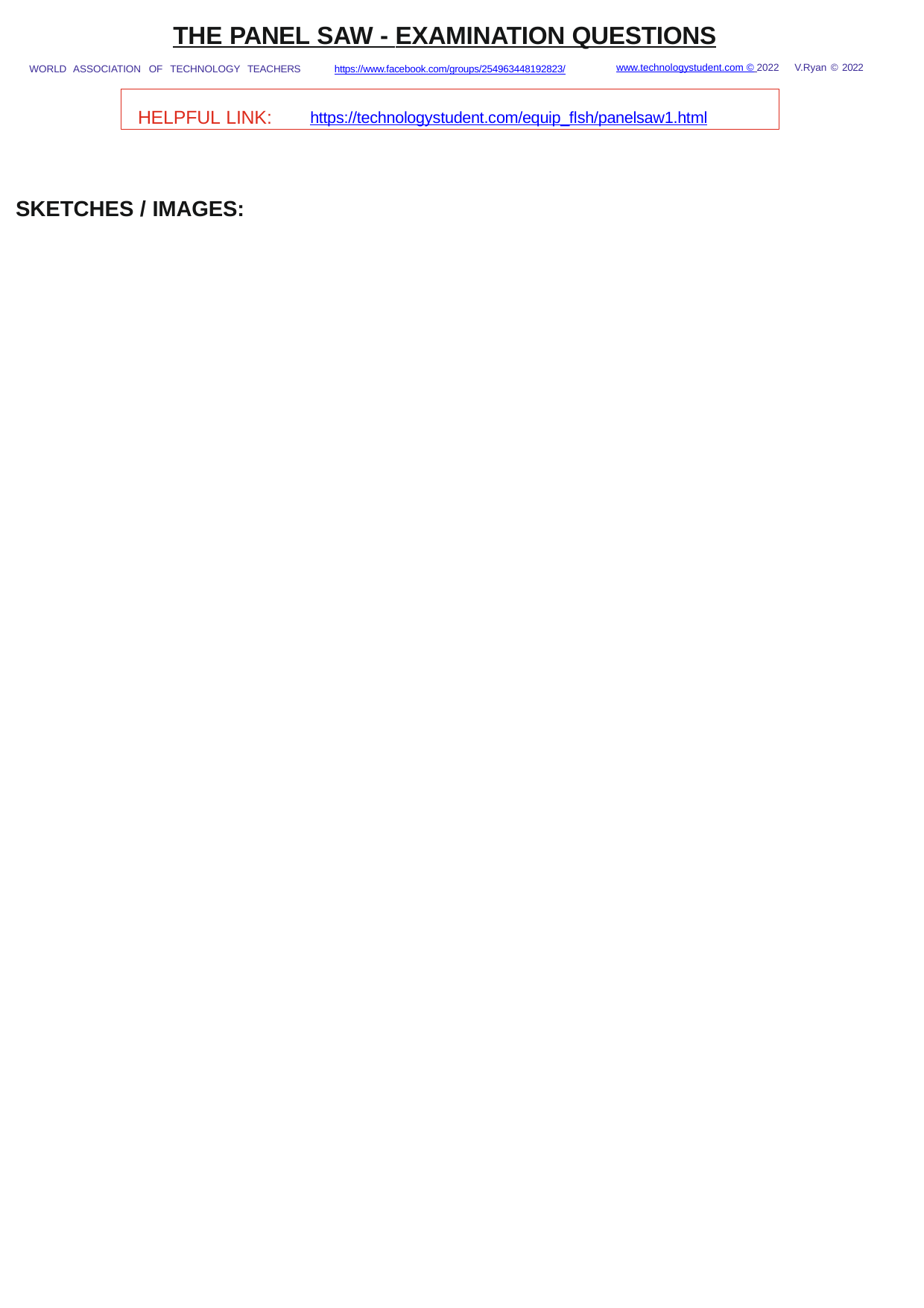

THE PANEL SAW - EXAMINATION QUESTIONS
www.technologystudent.com © 2022  V.Ryan © 2022
WORLD ASSOCIATION OF TECHNOLOGY TEACHERS	https://www.facebook.com/groups/254963448192823/
HELPFUL LINK:	https://technologystudent.com/equip_ﬂsh/panelsaw1.html
SKETCHES / IMAGES: